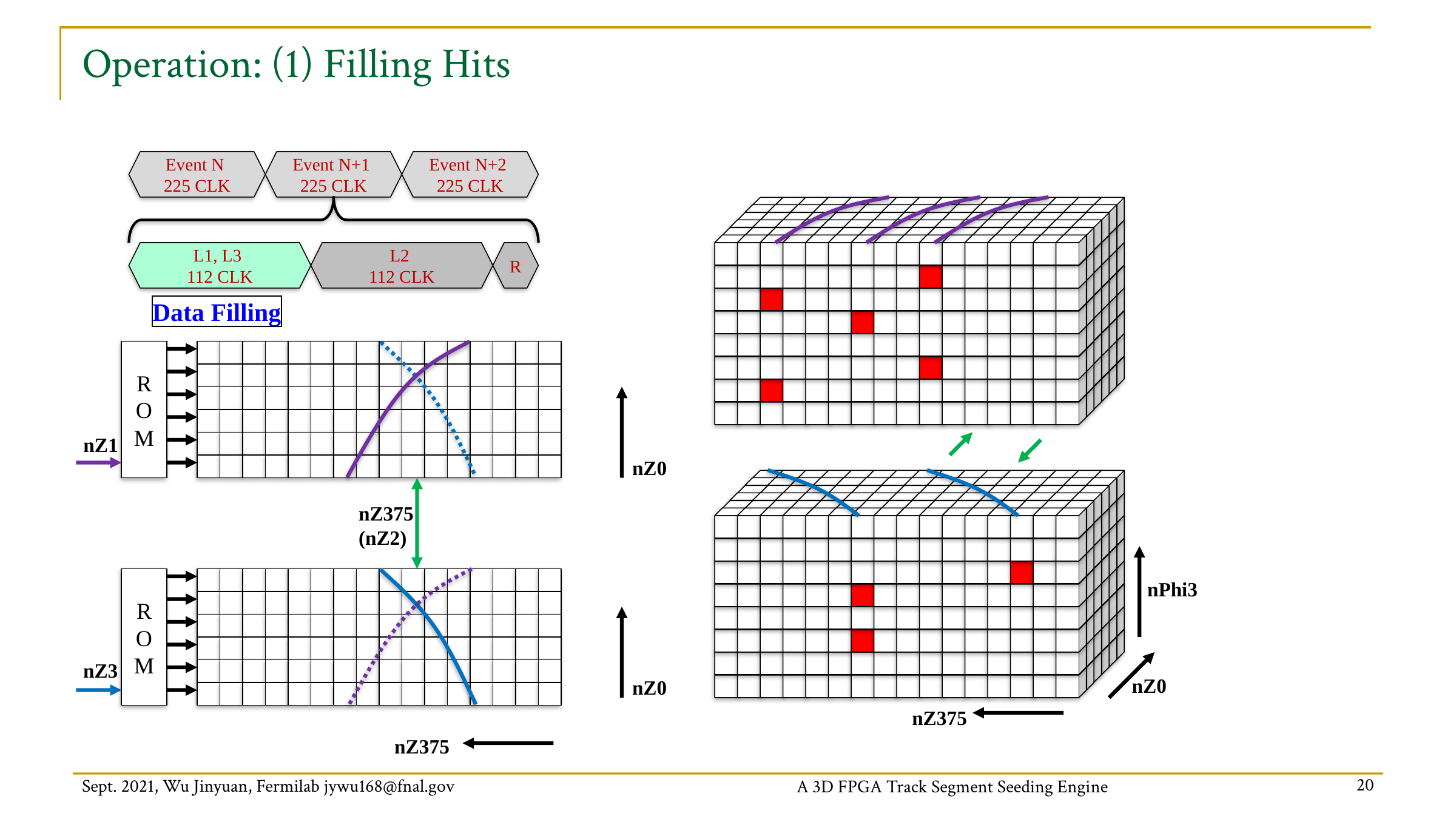

# Operation: (1) Filling Hits
Event N
225 CLK
Event N+1
225 CLK
Event N+2
225 CLK

L1, L3
112 CLK
L2
112 CLK
R

Data Filling

ROM

nZ1

nZ0

nZ375
(nZ2)

ROM

nPhi3

nZ3

nZ0
nZ0

nZ375

nZ375

A 3D FPGA Track Segment Seeding Engine
Sept. 2021, Wu Jinyuan, Fermilab jywu168@fnal.gov
20